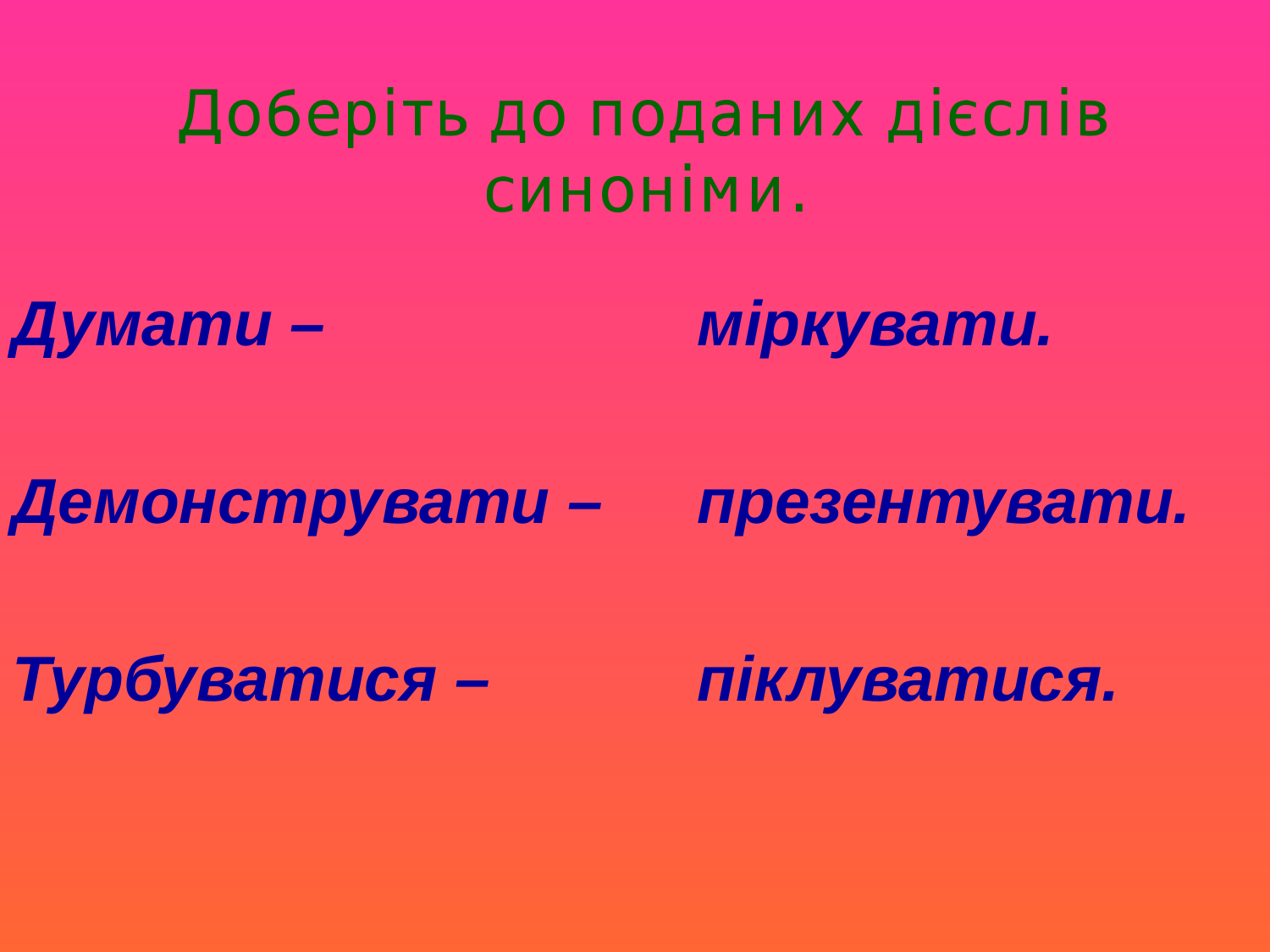

Доберіть до поданих дієслів синоніми.
Думати –

Демонструвати –

Турбуватися –

міркувати.

презентувати.

піклуватися.